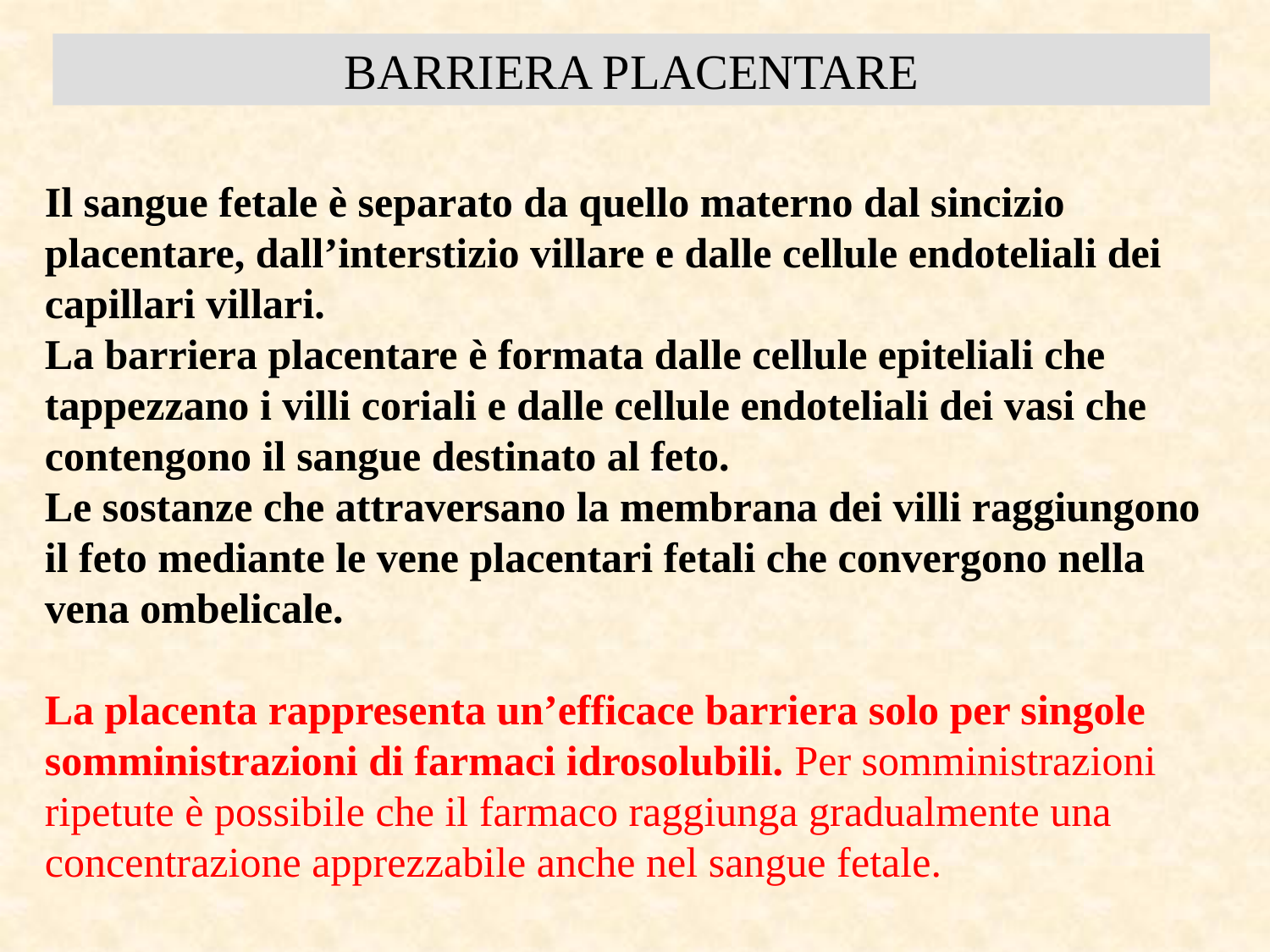

BARRIERA PLACENTARE
Il sangue fetale è separato da quello materno dal sincizio
placentare, dall’interstizio villare e dalle cellule endoteliali dei
capillari villari.
La barriera placentare è formata dalle cellule epiteliali che tappezzano i villi coriali e dalle cellule endoteliali dei vasi che contengono il sangue destinato al feto.
Le sostanze che attraversano la membrana dei villi raggiungono il feto mediante le vene placentari fetali che convergono nella vena ombelicale.

La placenta rappresenta un’efficace barriera solo per singole somministrazioni di farmaci idrosolubili. Per somministrazioni ripetute è possibile che il farmaco raggiunga gradualmente una concentrazione apprezzabile anche nel sangue fetale.